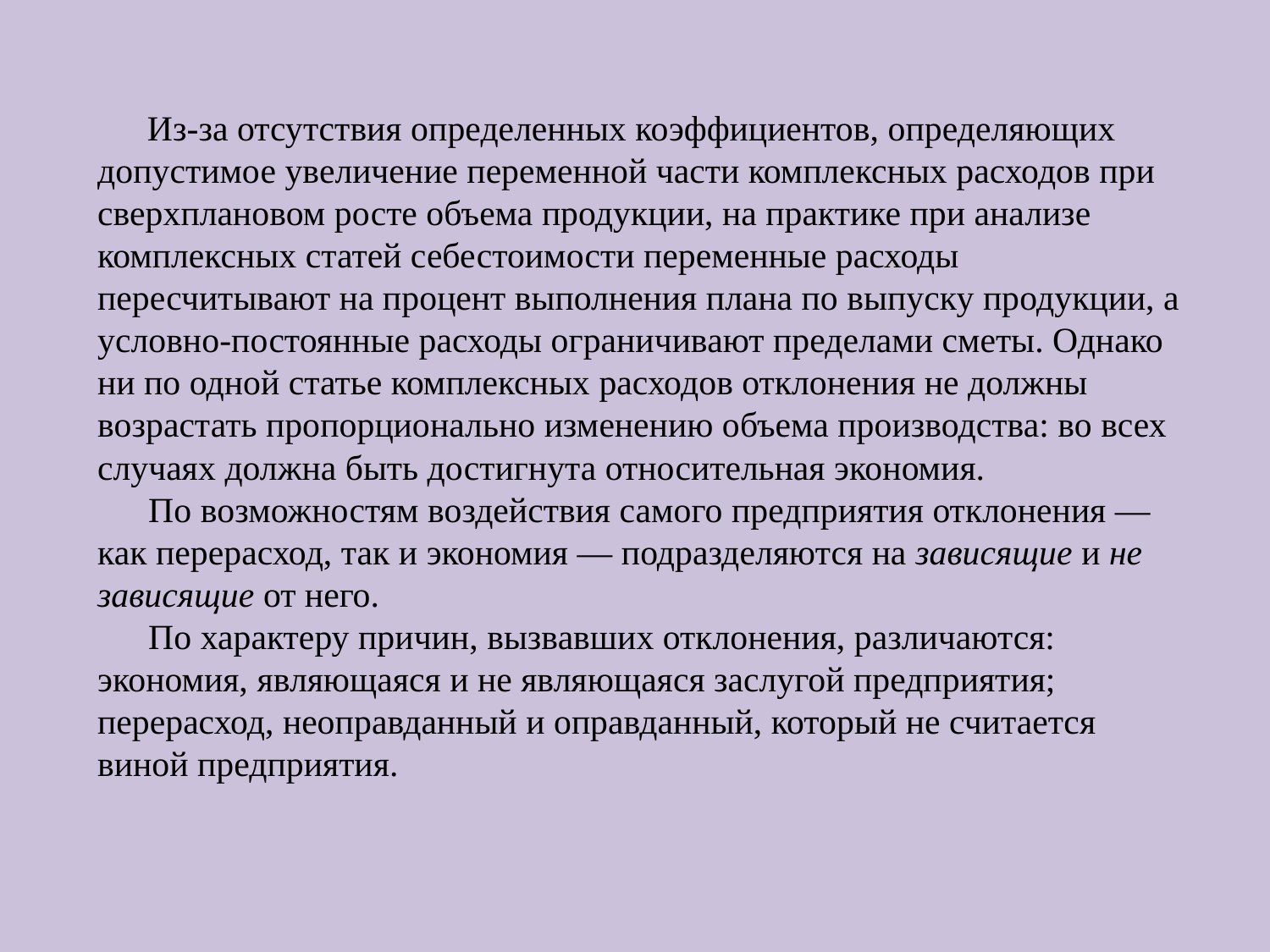

Из-за отсутствия определенных коэффициентов, определяющих допустимое увеличение переменной части комплексных расходов при сверхплановом росте объема продукции, на практике при анализе комплексных статей себестоимости переменные расходы пересчитывают на процент выполнения плана по выпуску продукции, а условно-постоянные расходы ограничивают пределами сметы. Однако ни по одной статье комплексных расходов отклонения не должны возрастать пропорционально изменению объема производства: во всех случаях должна быть достигнута относительная экономия.
По возможностям воздействия самого предприятия отклонения — как перерасход, так и экономия — подразделяются на зависящие и не зависящие от него.
По характеру причин, вызвавших отклонения, различаются: экономия, являющаяся и не являющаяся заслугой предприятия; перерасход, неоправданный и оправданный, который не считается виной предприятия.